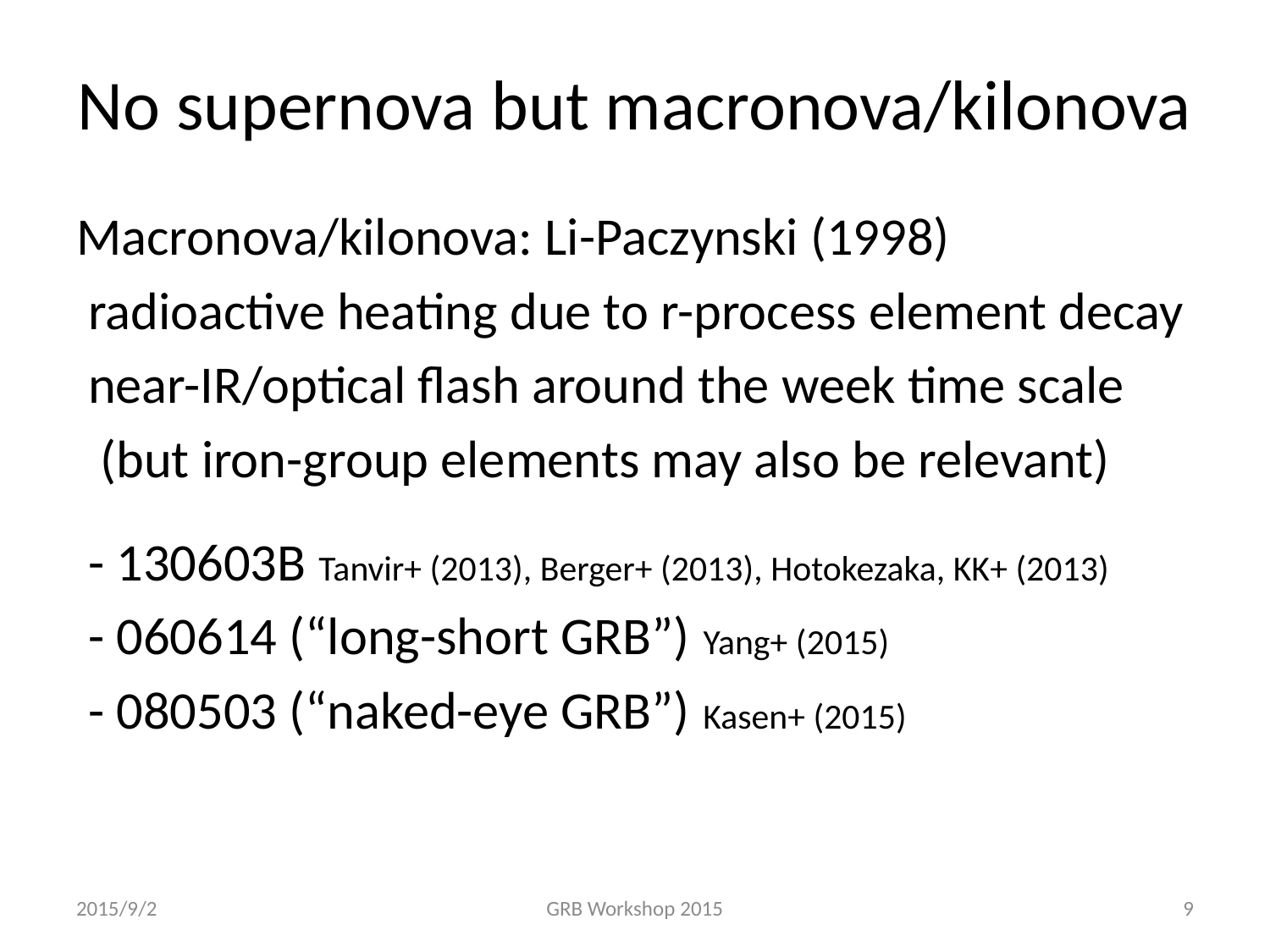

# No supernova but macronova/kilonova
Macronova/kilonova: Li-Paczynski (1998)
 radioactive heating due to r-process element decay
 near-IR/optical flash around the week time scale
  (but iron-group elements may also be relevant)

 - 130603B Tanvir+ (2013), Berger+ (2013), Hotokezaka, KK+ (2013)
 - 060614 (“long-short GRB”) Yang+ (2015)
 - 080503 (“naked-eye GRB”) Kasen+ (2015)
2015/9/2
GRB Workshop 2015
9